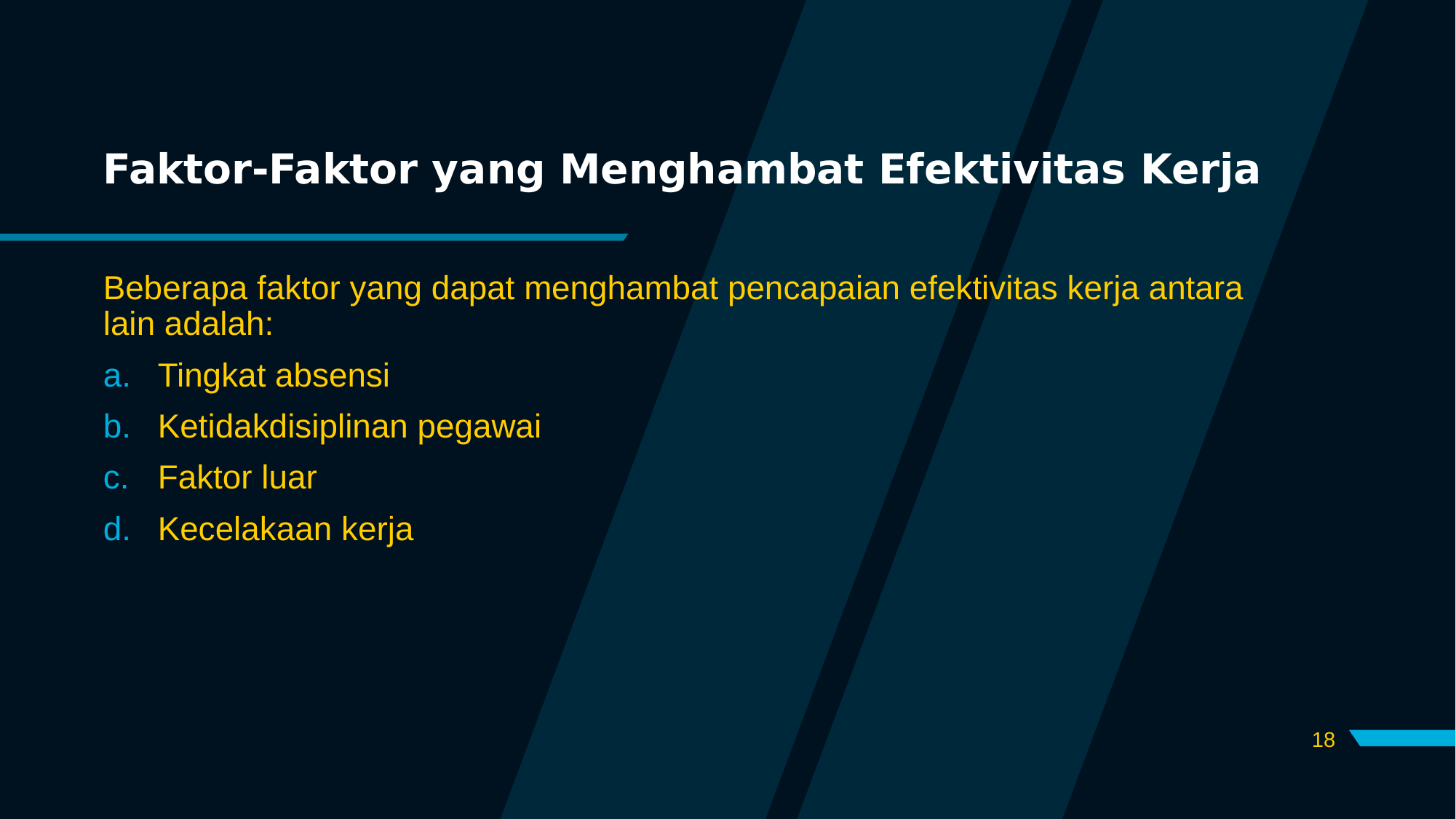

# Faktor-Faktor yang Menghambat Efektivitas Kerja
Beberapa faktor yang dapat menghambat pencapaian efektivitas kerja antara lain adalah:
Tingkat absensi
Ketidakdisiplinan pegawai
Faktor luar
Kecelakaan kerja

18